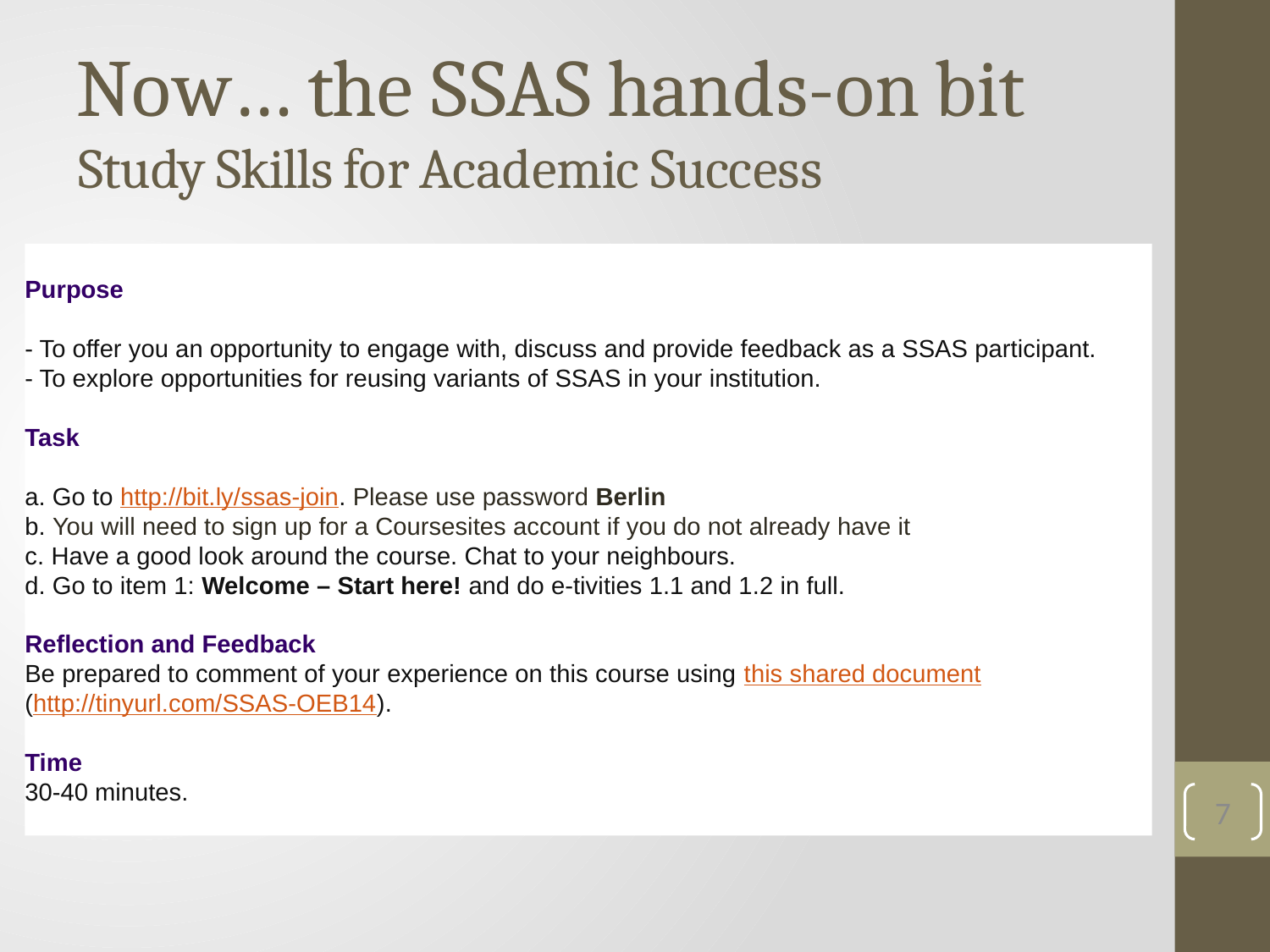

# Now… the SSAS hands-on bit Study Skills for Academic Success

Purpose
- To offer you an opportunity to engage with, discuss and provide feedback as a SSAS participant.
- To explore opportunities for reusing variants of SSAS in your institution.

Task

a. Go to http://bit.ly/ssas-join. Please use password Berlin
b. You will need to sign up for a Coursesites account if you do not already have it
c. Have a good look around the course. Chat to your neighbours.
d. Go to item 1: Welcome – Start here! and do e-tivities 1.1 and 1.2 in full.

Reflection and Feedback
Be prepared to comment of your experience on this course using this shared document
(http://tinyurl.com/SSAS-OEB14).

Time
30-40 minutes.

7